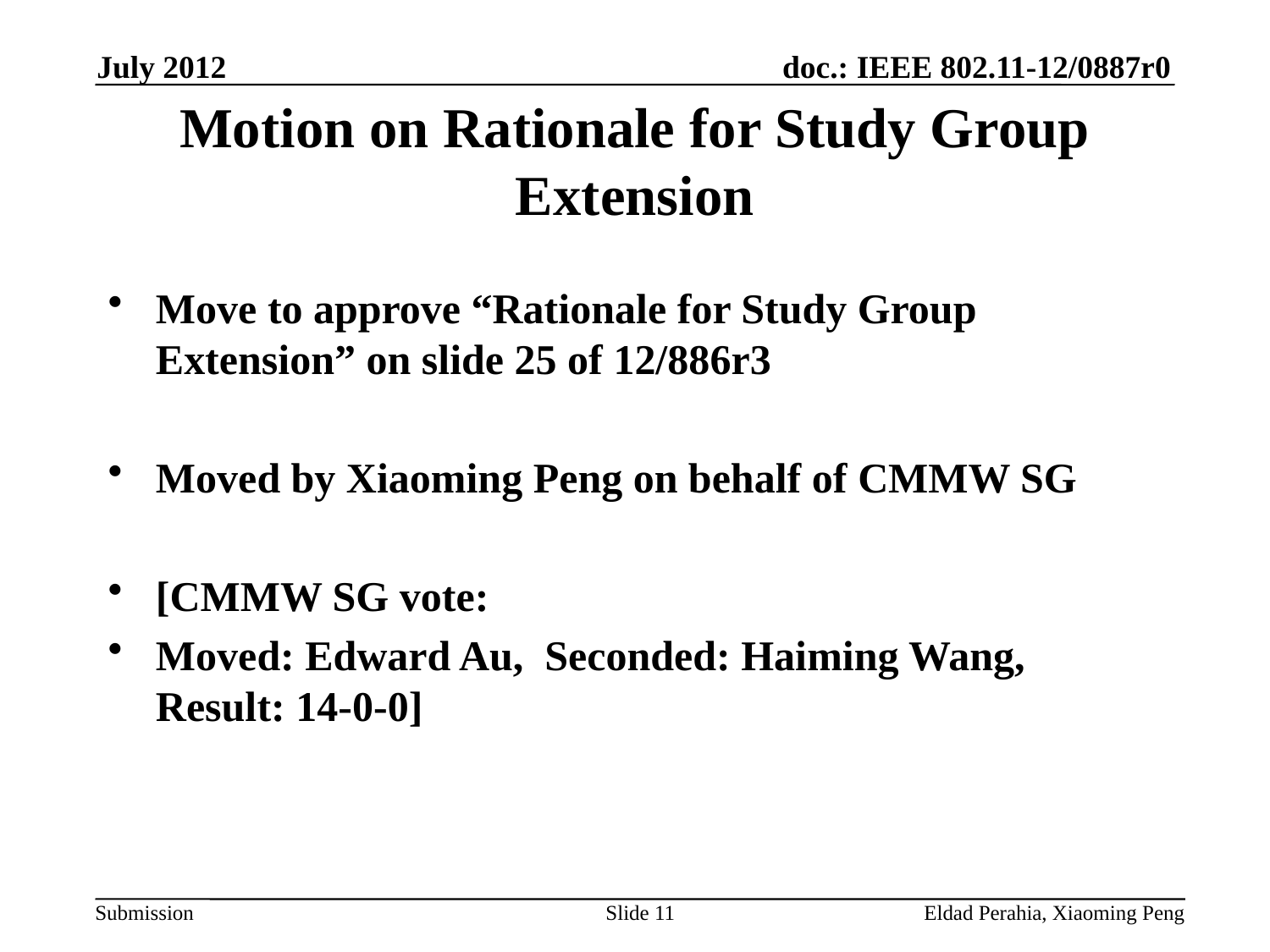

July 2012
# Motion on Rationale for Study Group Extension
Move to approve “Rationale for Study Group Extension” on slide 25 of 12/886r3

Moved by Xiaoming Peng on behalf of CMMW SG

[CMMW SG vote:
Moved: Edward Au,  Seconded: Haiming Wang, Result: 14-0-0]

Slide 11
Eldad Perahia, Xiaoming Peng